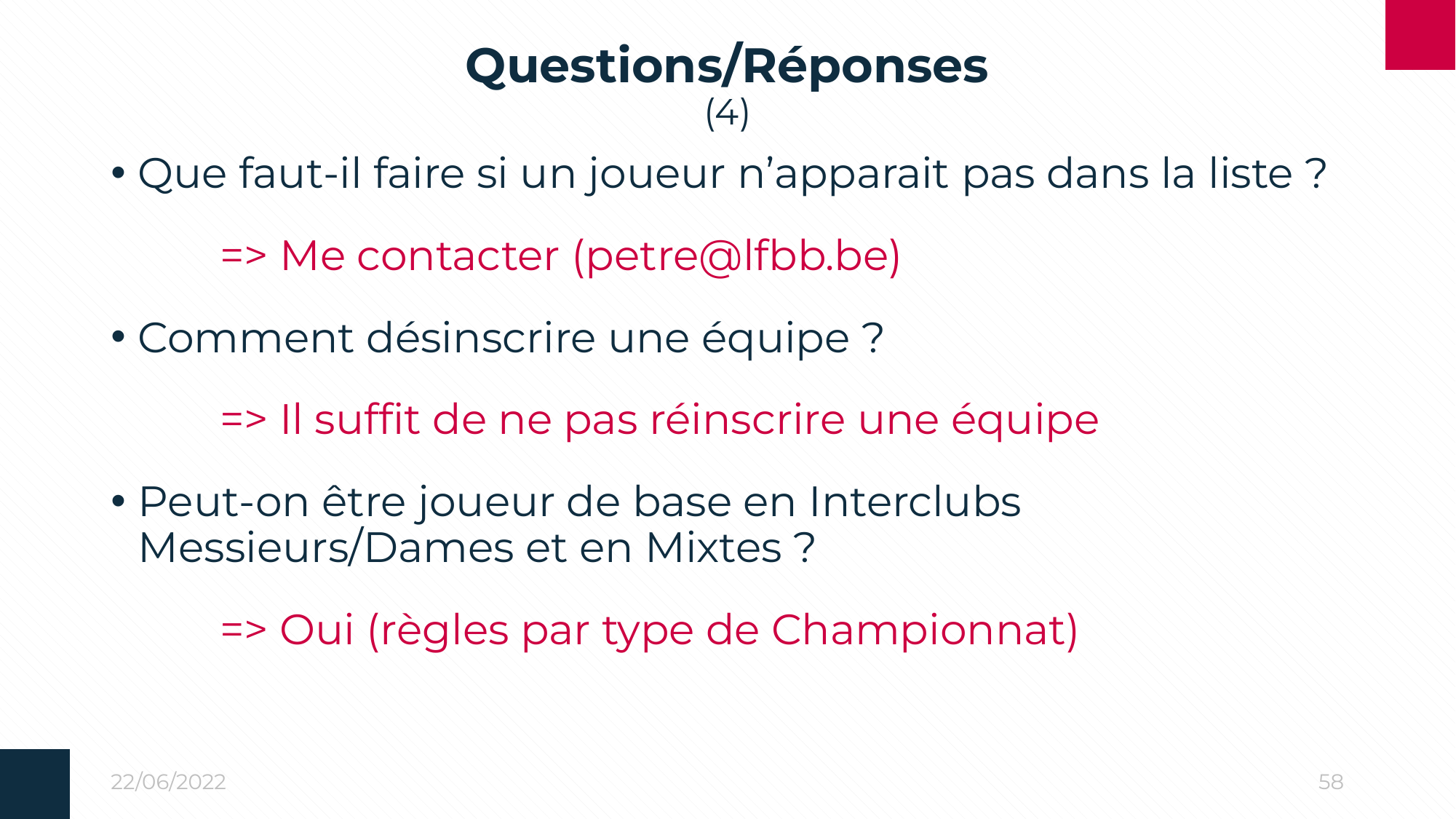

# Questions/Réponses (4)
Que faut-il faire si un joueur n’apparait pas dans la liste ?
	=> Me contacter (petre@lfbb.be)
Comment désinscrire une équipe ?
	=> Il suffit de ne pas réinscrire une équipe
Peut-on être joueur de base en Interclubs Messieurs/Dames et en Mixtes ?
	=> Oui (règles par type de Championnat)

22/06/2022
58